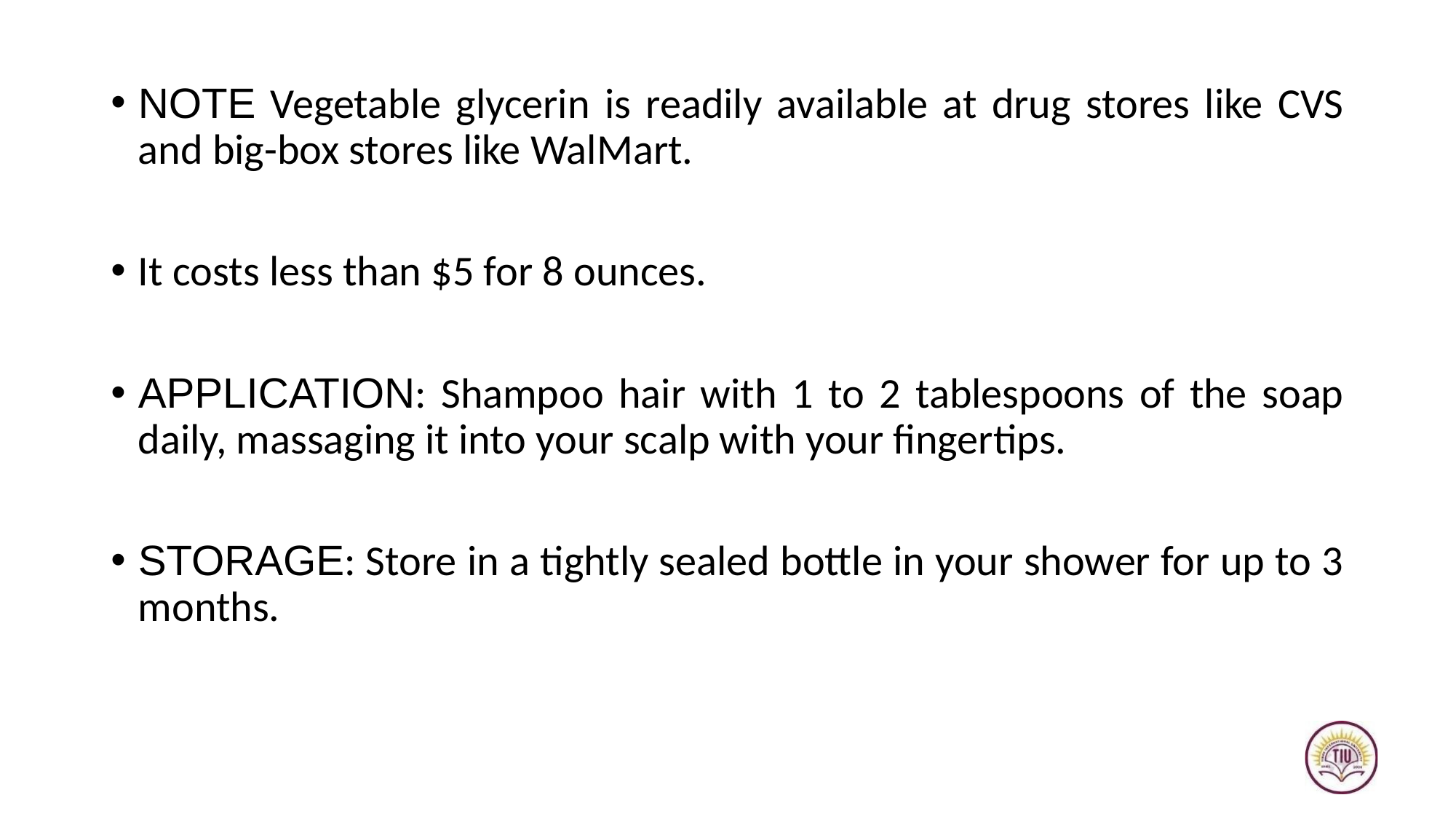

NOTE Vegetable glycerin is readily available at drug stores like CVS and big-box stores like WalMart.

It costs less than $5 for 8 ounces.

APPLICATION: Shampoo hair with 1 to 2 tablespoons of the soap daily, massaging it into your scalp with your fingertips.

STORAGE: Store in a tightly sealed bottle in your shower for up to 3 months.